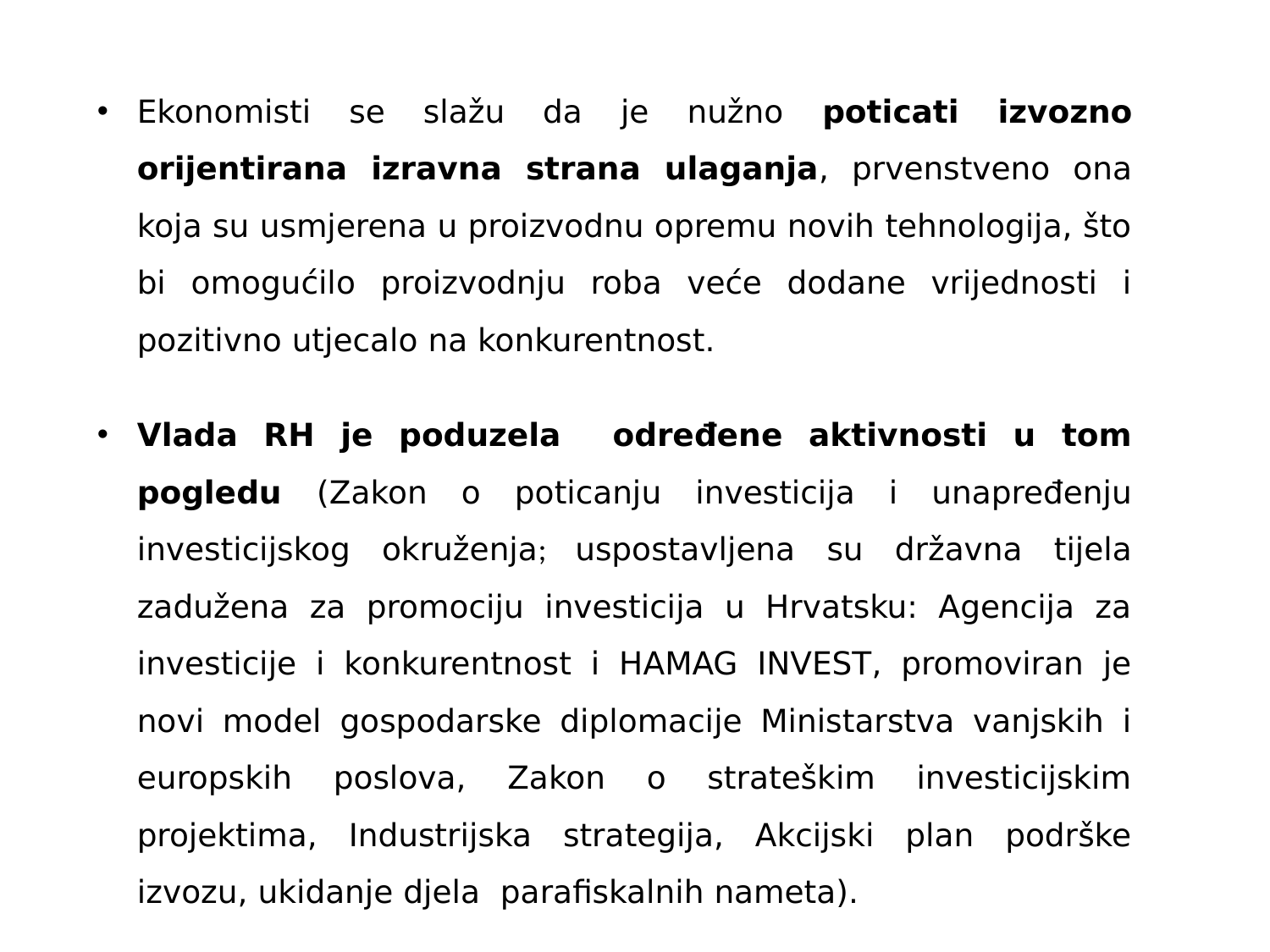

Ekonomisti se slažu da je nužno poticati izvozno orijentirana izravna strana ulaganja, prvenstveno ona koja su usmjerena u proizvodnu opremu novih tehnologija, što bi omogućilo proizvodnju roba veće dodane vrijednosti i pozitivno utjecalo na konkurentnost.

Vlada RH je poduzela  određene aktivnosti u tom pogledu (Zakon o poticanju investicija i unapređenju investicijskog okruženja; uspostavljena su državna tijela zadužena za promociju investicija u Hrvatsku: Agencija za investicije i konkurentnost i HAMAG INVEST, promoviran je novi model gospodarske diplomacije Ministarstva vanjskih i europskih poslova, Zakon o strateškim investicijskim projektima, Industrijska strategija, Akcijski plan podrške izvozu, ukidanje djela  parafiskalnih nameta).